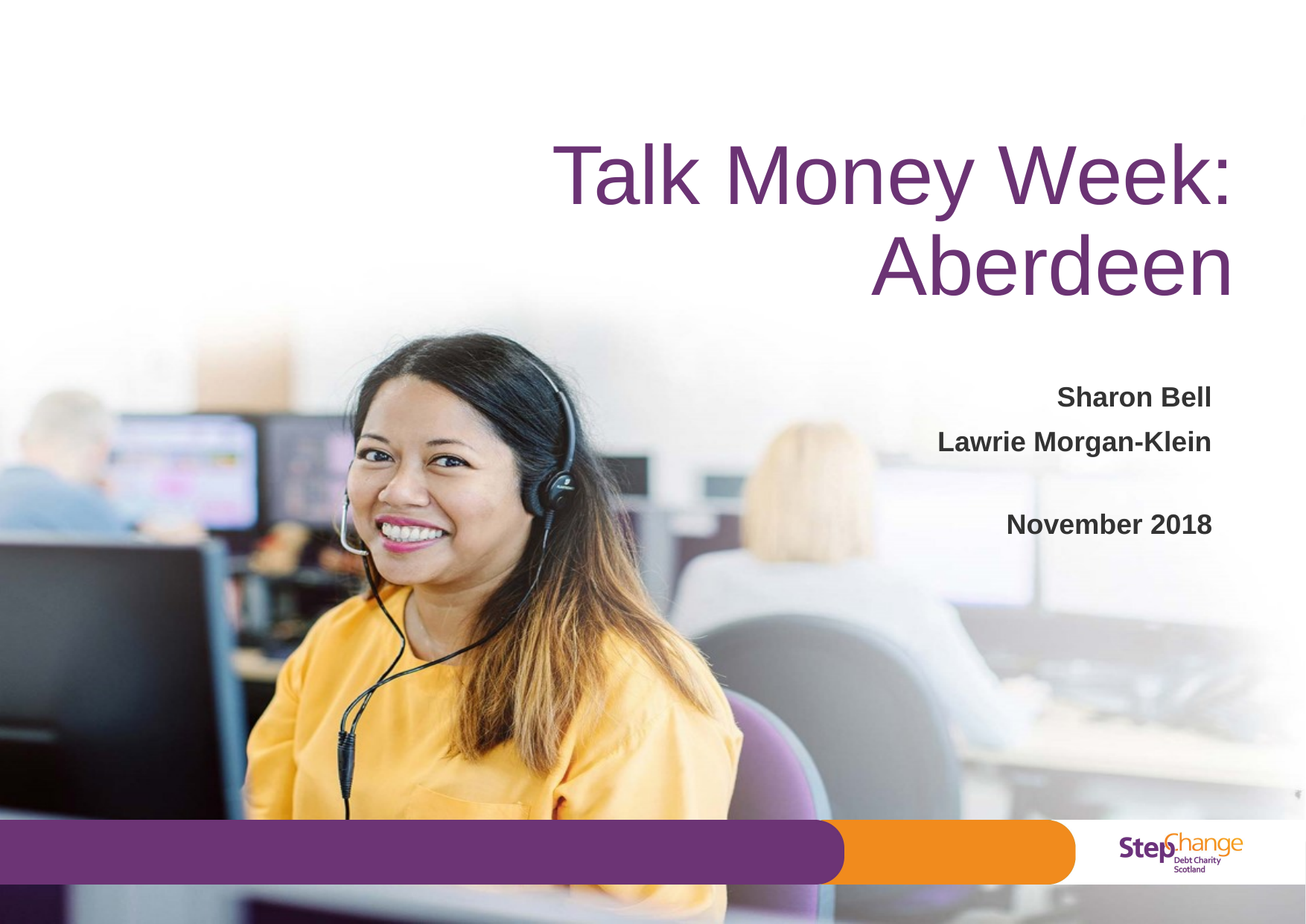

# Talk Money Week: Aberdeen
							Sharon Bell
Lawrie Morgan-Klein
						November 2018